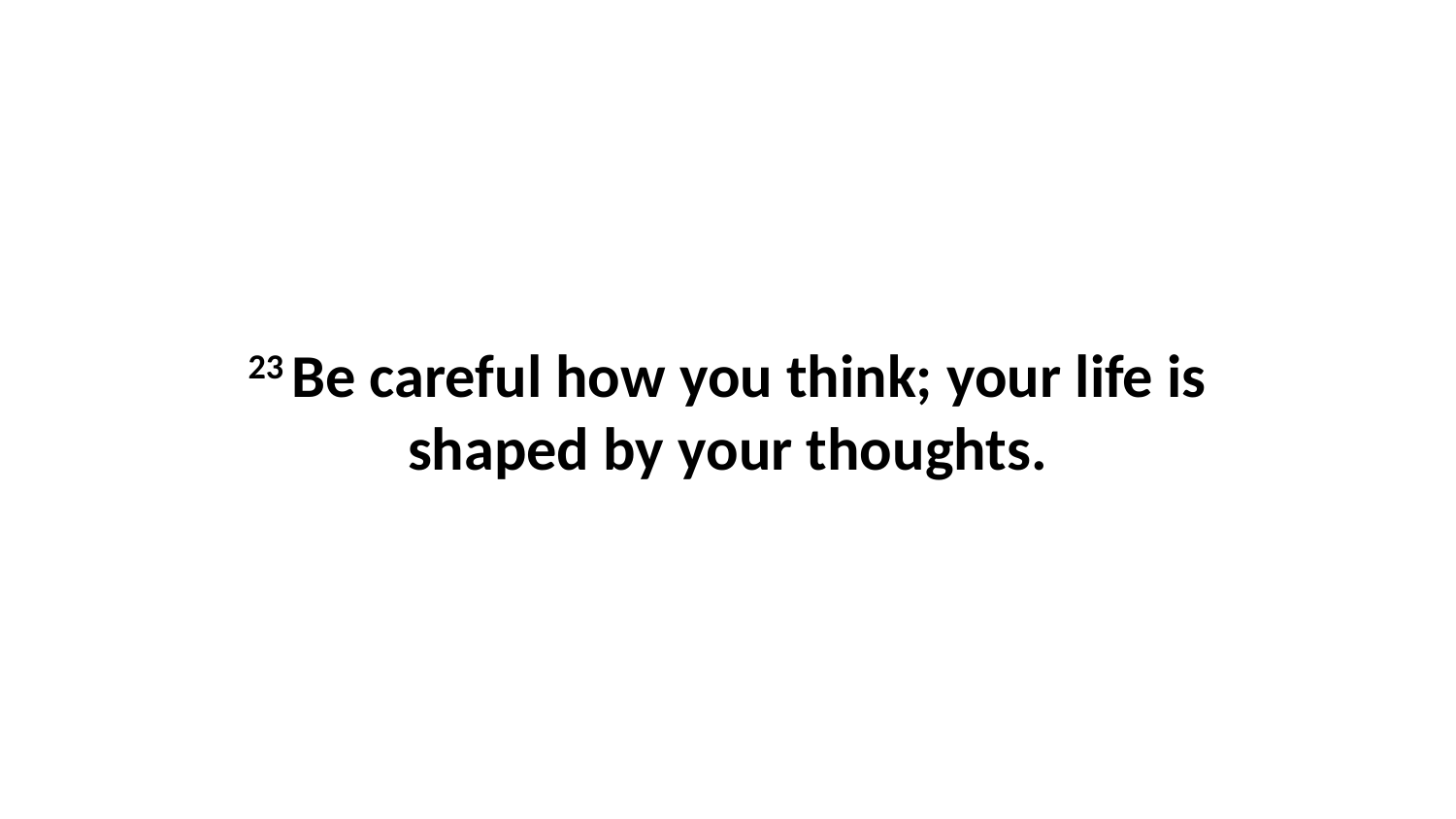

23 Be careful how you think; your life is shaped by your thoughts.